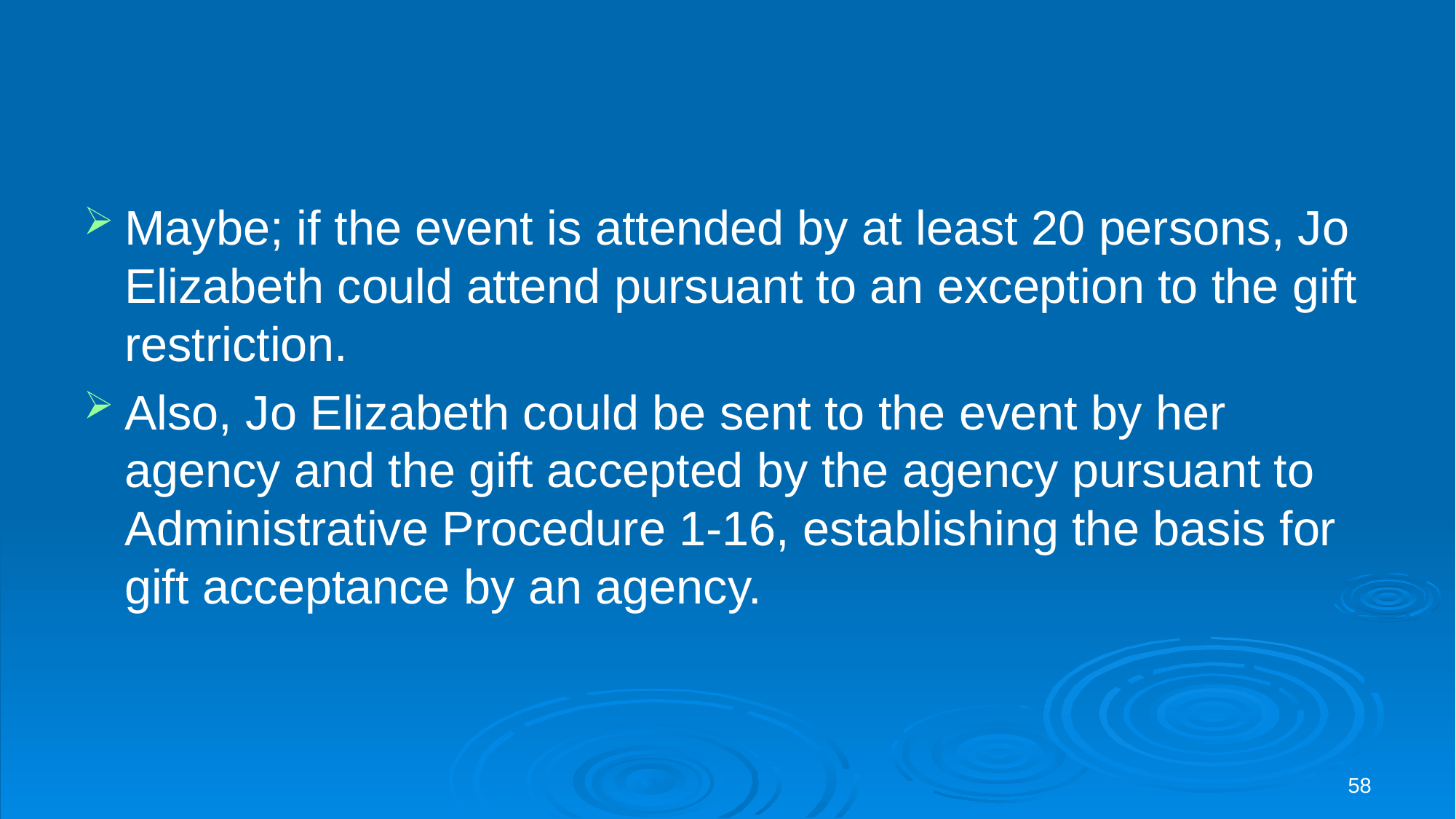

#
Maybe; if the event is attended by at least 20 persons, Jo Elizabeth could attend pursuant to an exception to the gift restriction.
Also, Jo Elizabeth could be sent to the event by her agency and the gift accepted by the agency pursuant to Administrative Procedure 1-16, establishing the basis for gift acceptance by an agency.
58